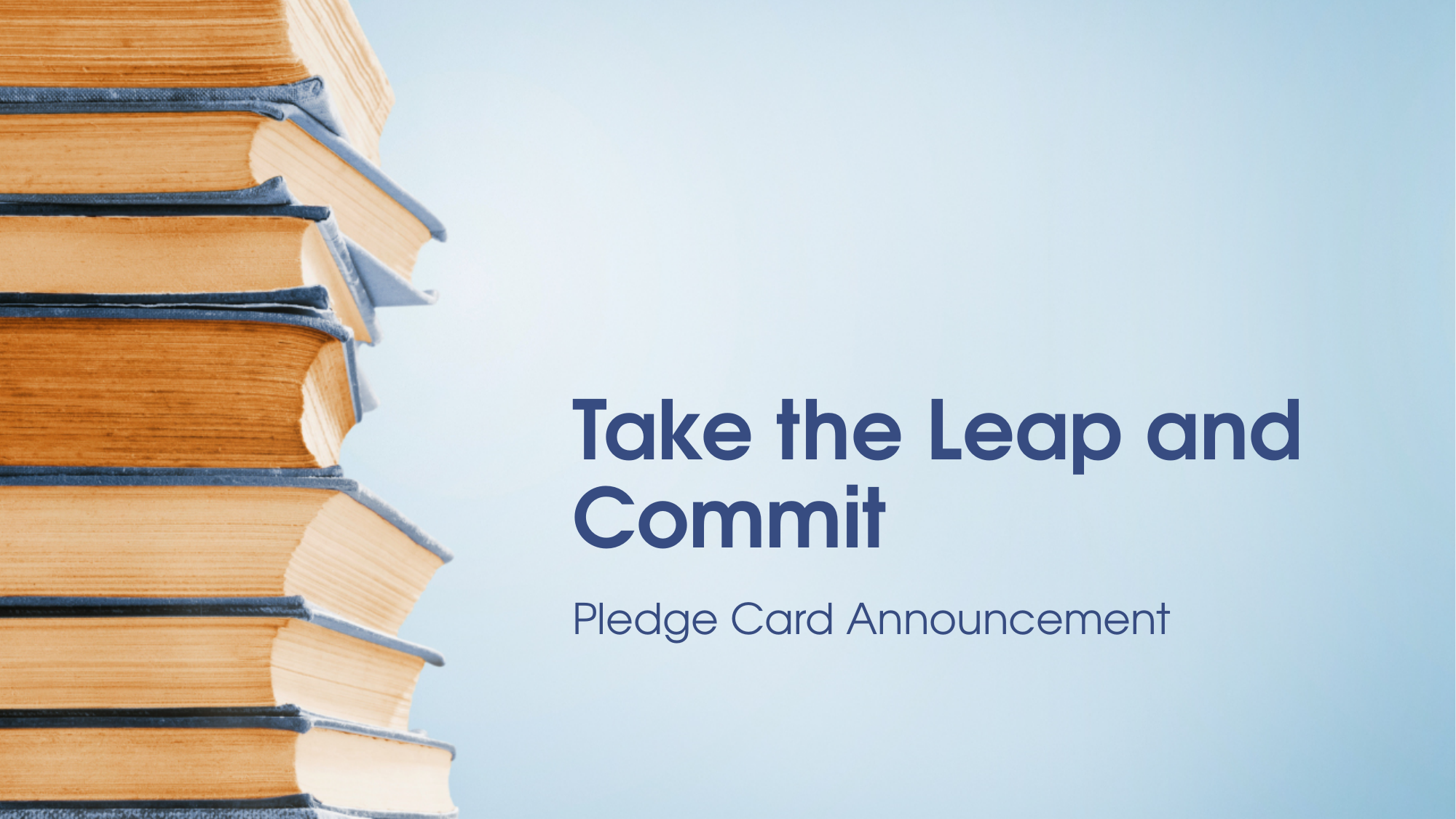

# Take the Leap and Commit
Pledge Card Announcement